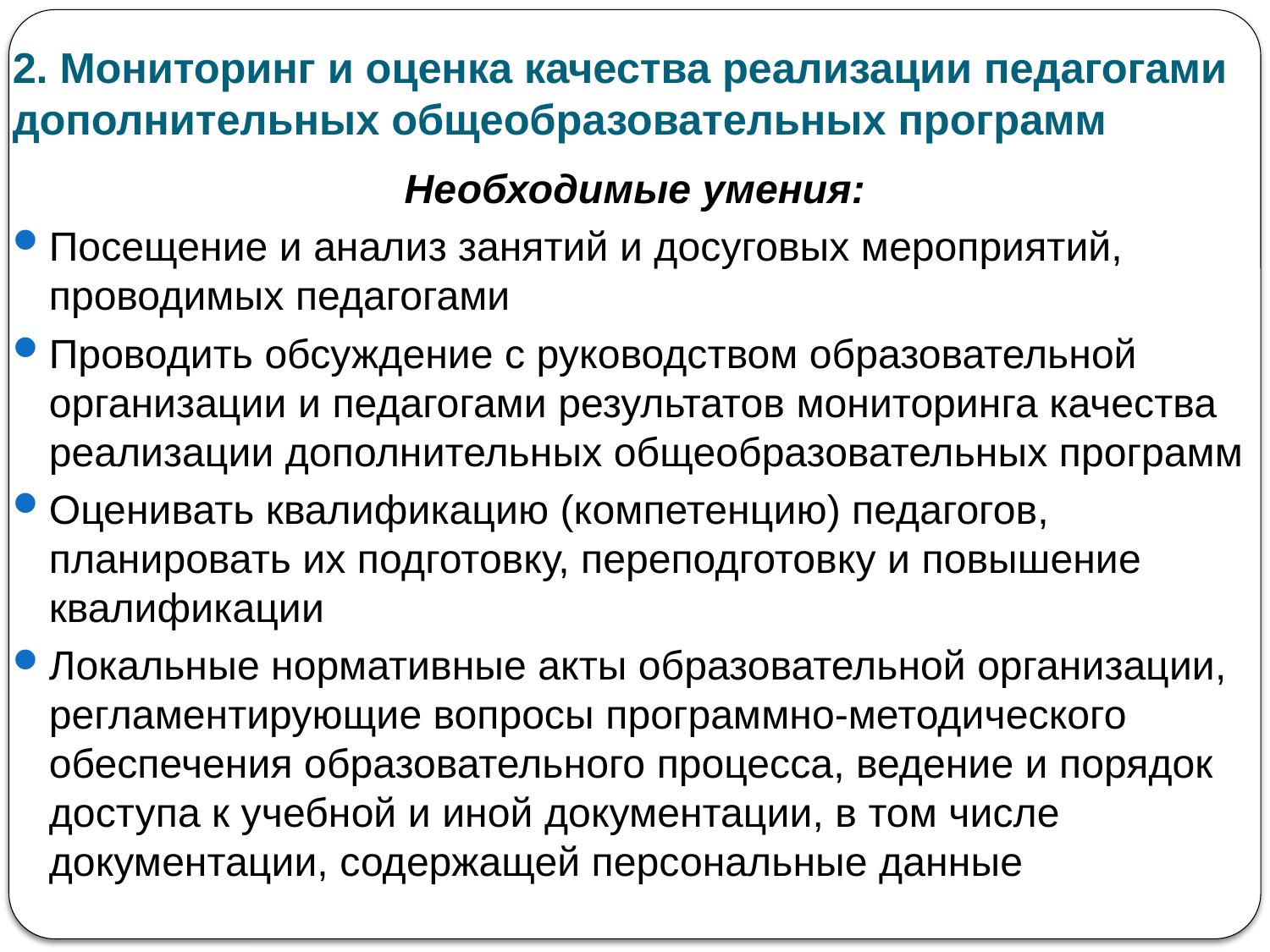

# 2. Мониторинг и оценка качества реализации педагогами дополнительных общеобразовательных программ
Необходимые умения:
Посещение и анализ занятий и досуговых мероприятий, проводимых педагогами
Проводить обсуждение с руководством образовательной организации и педагогами результатов мониторинга качества реализации дополнительных общеобразовательных программ
Оценивать квалификацию (компетенцию) педагогов, планировать их подготовку, переподготовку и повышение квалификации
Локальные нормативные акты образовательной организации, регламентирующие вопросы программно-методического обеспечения образовательного процесса, ведение и порядок доступа к учебной и иной документации, в том числе документации, содержащей персональные данные